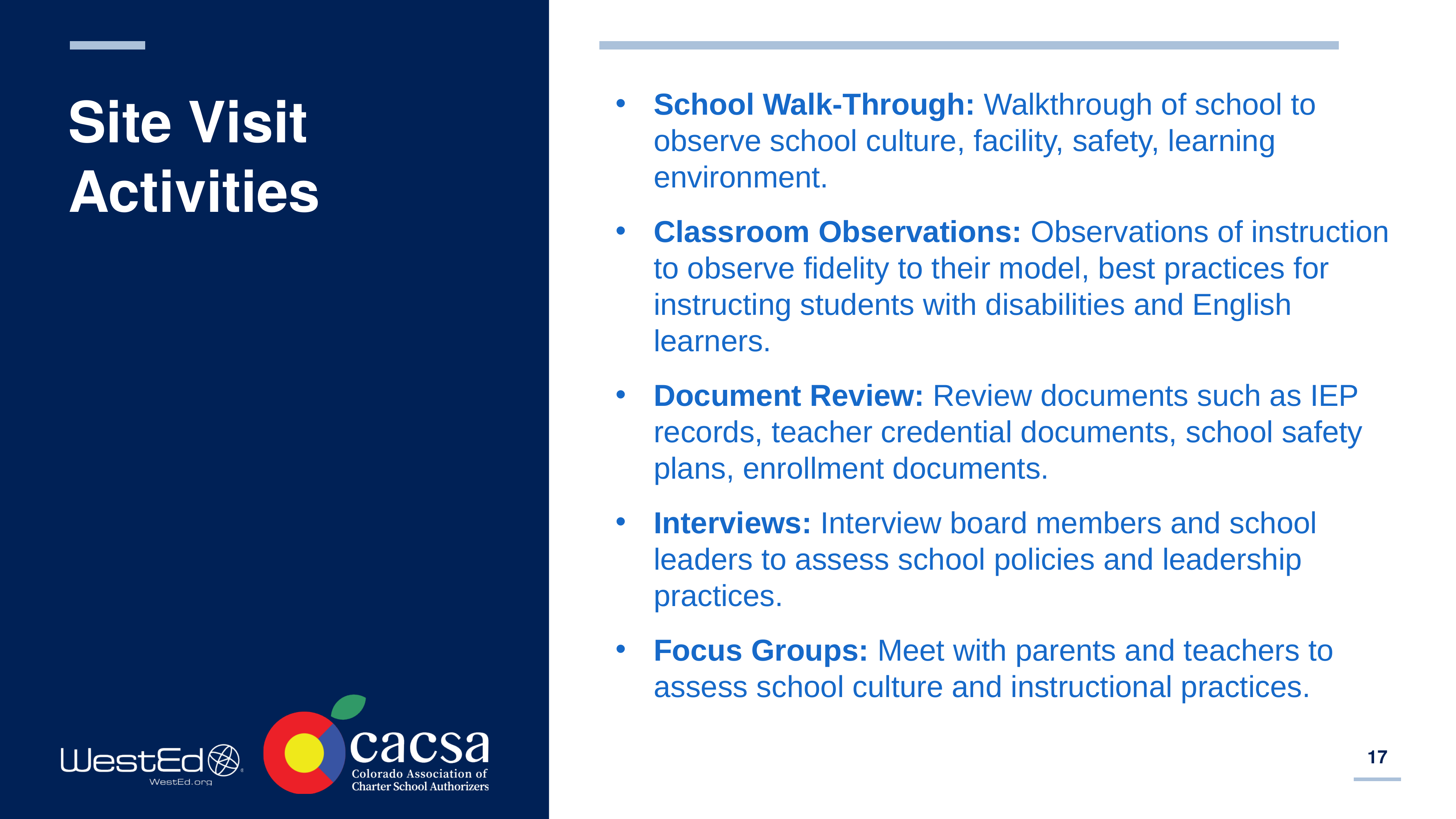

# Site Visit Activities
School Walk-Through: Walkthrough of school to observe school culture, facility, safety, learning environment.
Classroom Observations: Observations of instruction to observe fidelity to their model, best practices for instructing students with disabilities and English learners.
Document Review: Review documents such as IEP records, teacher credential documents, school safety plans, enrollment documents.
Interviews: Interview board members and school leaders to assess school policies and leadership practices.
Focus Groups: Meet with parents and teachers to assess school culture and instructional practices.